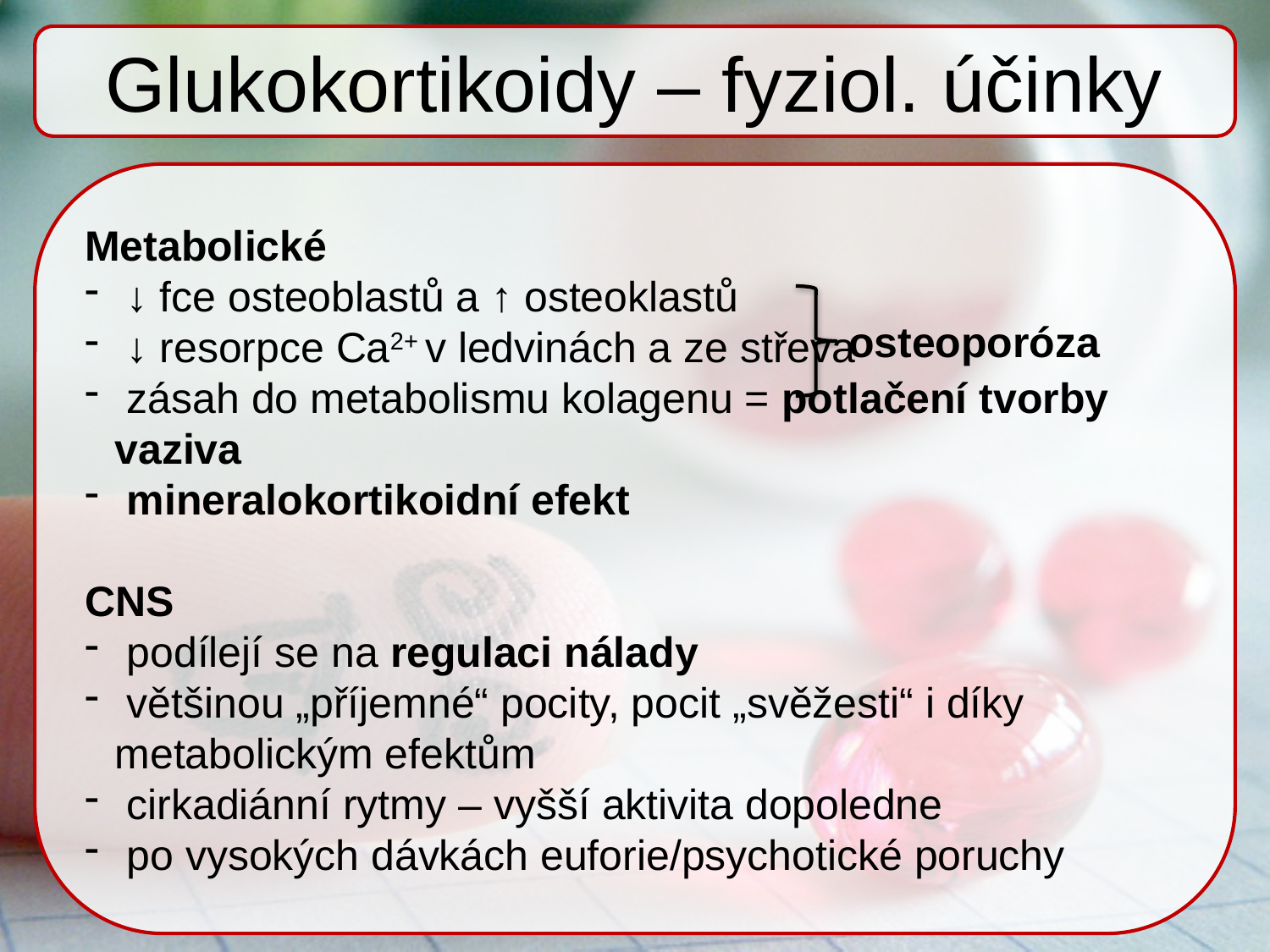

Glukokortikoidy – fyziol. účinky
Metabolické
 ↓ fce osteoblastů a ↑ osteoklastů
 ↓ resorpce Ca2+ v ledvinách a ze střeva
 zásah do metabolismu kolagenu = potlačení tvorby vaziva
 mineralokortikoidní efekt

CNS
 podílejí se na regulaci nálady
 většinou „příjemné“ pocity, pocit „svěžesti“ i díky metabolickým efektům
 cirkadiánní rytmy – vyšší aktivita dopoledne
 po vysokých dávkách euforie/psychotické poruchy

osteoporóza